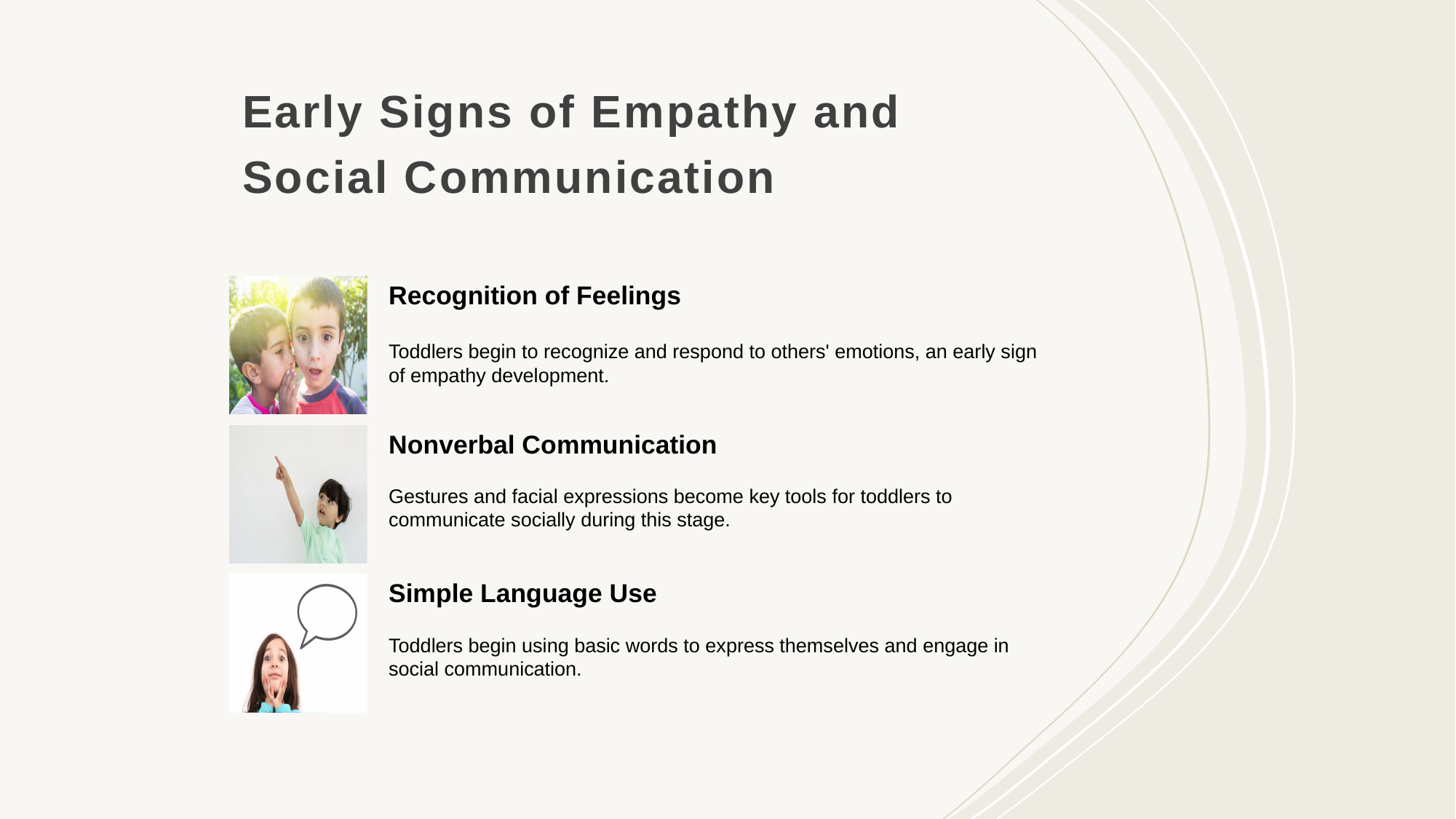

# Early Signs of Empathy and Social Communication
Recognition of Feelings
Toddlers begin to recognize and respond to others' emotions, an early sign of empathy development.
Nonverbal Communication
Gestures and facial expressions become key tools for toddlers to communicate socially during this stage.
Simple Language Use
Toddlers begin using basic words to express themselves and engage in social communication.